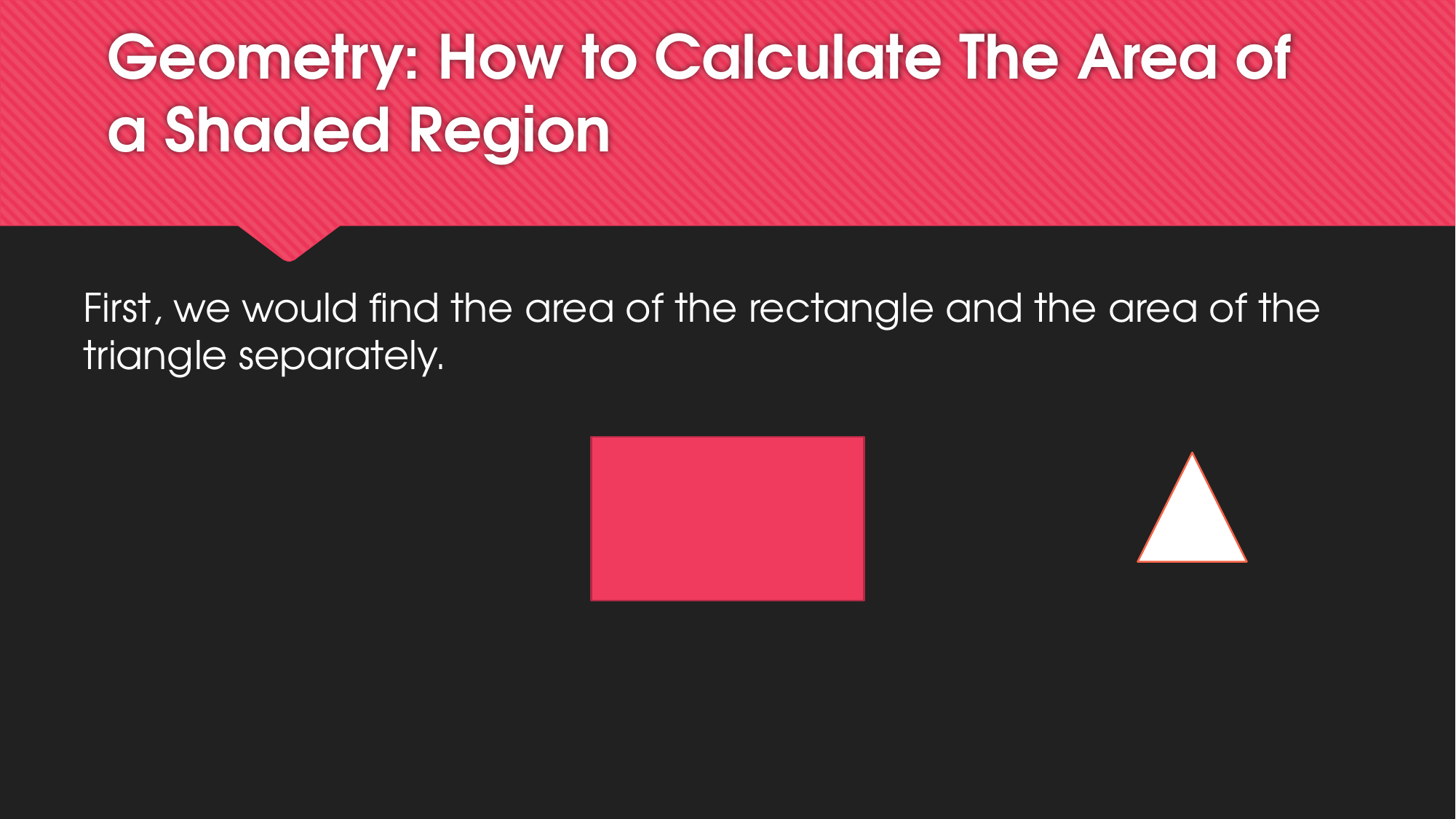

# Geometry: How to Calculate The Area of a Shaded Region
First, we would find the area of the rectangle and the area of the triangle separately.